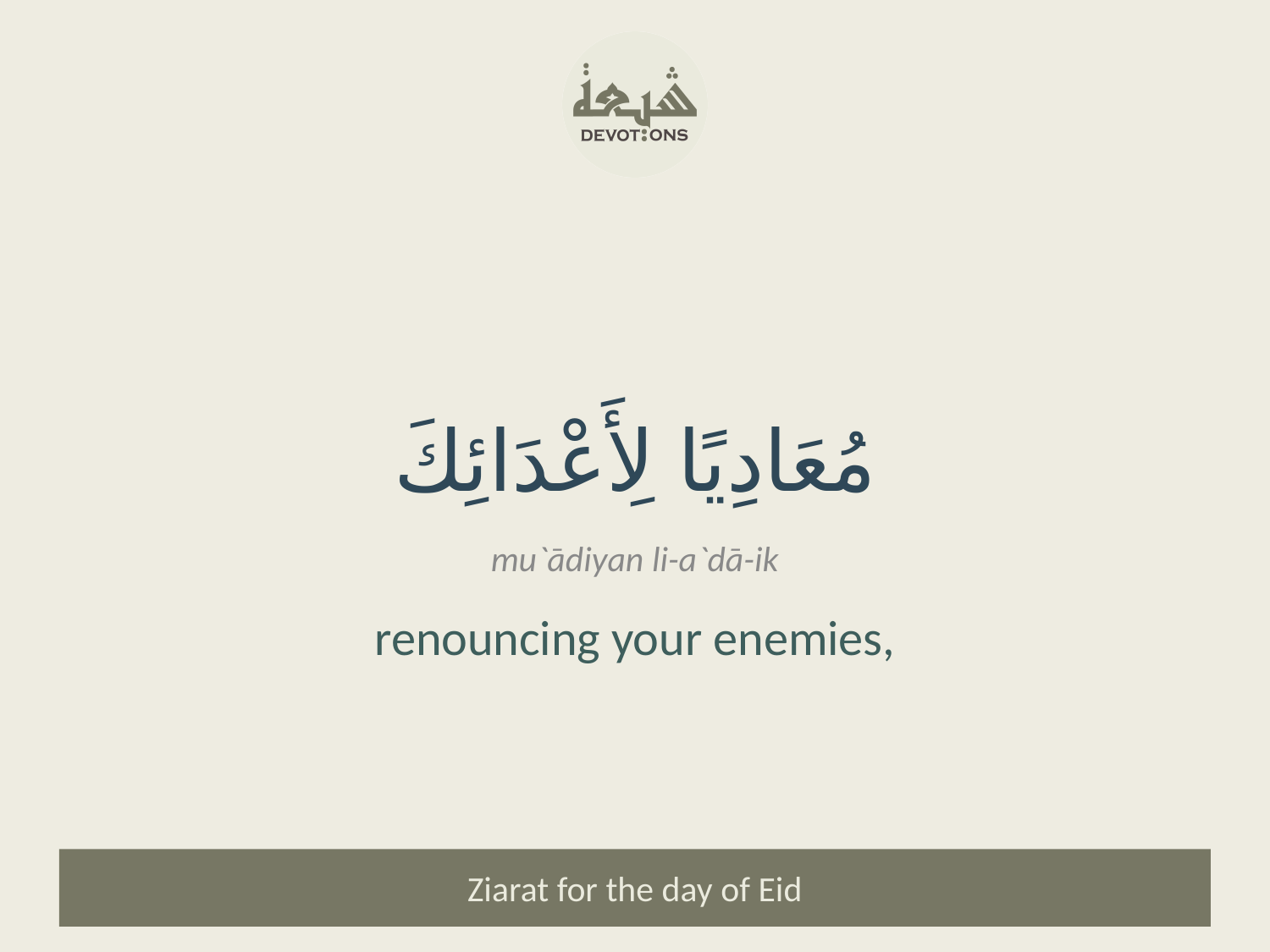

مُعَادِيًا لِأَعْدَائِكَ
mu`ādiyan li-a`dā-ik
renouncing your enemies,
Ziarat for the day of Eid